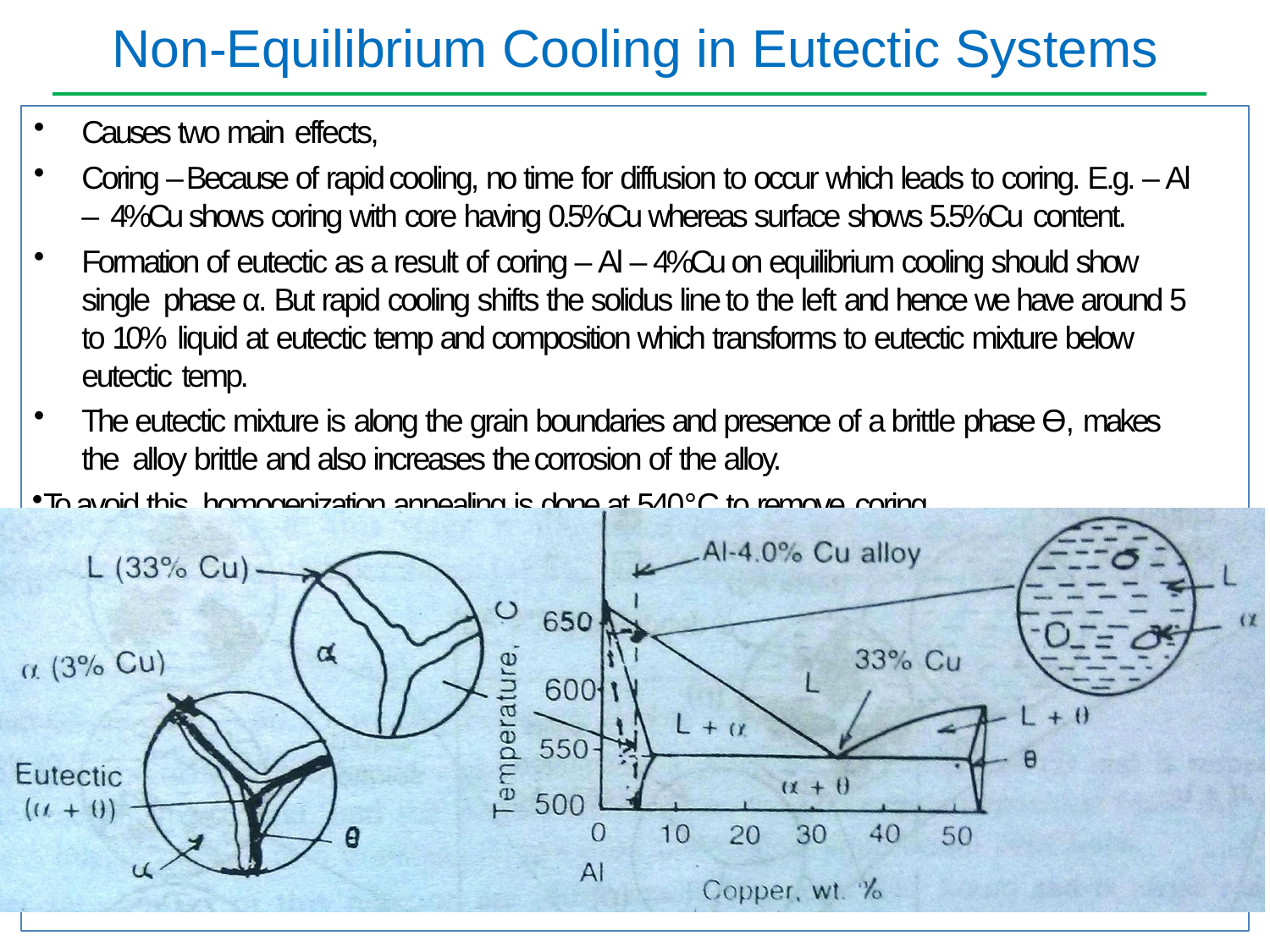

# Non-Equilibrium Cooling in Eutectic Systems

Causes two main effects,
Coring – Because of rapid cooling, no time for diffusion to occur which leads to coring. E.g. – Al –  4%Cu shows coring with core having 0.5%Cu whereas surface shows 5.5%Cu content.
Formation of eutectic as a result of coring – Al – 4%Cu on equilibrium cooling should show single  phase α. But rapid cooling shifts the solidus line to the left and hence we have around 5 to 10%  liquid at eutectic temp and composition which transforms to eutectic mixture below eutectic temp.
The eutectic mixture is along the grain boundaries and presence of a brittle phase Ө, makes the  alloy brittle and also increases the corrosion of the alloy.
To avoid this, homogenization annealing is done at 540°C to remove coring.